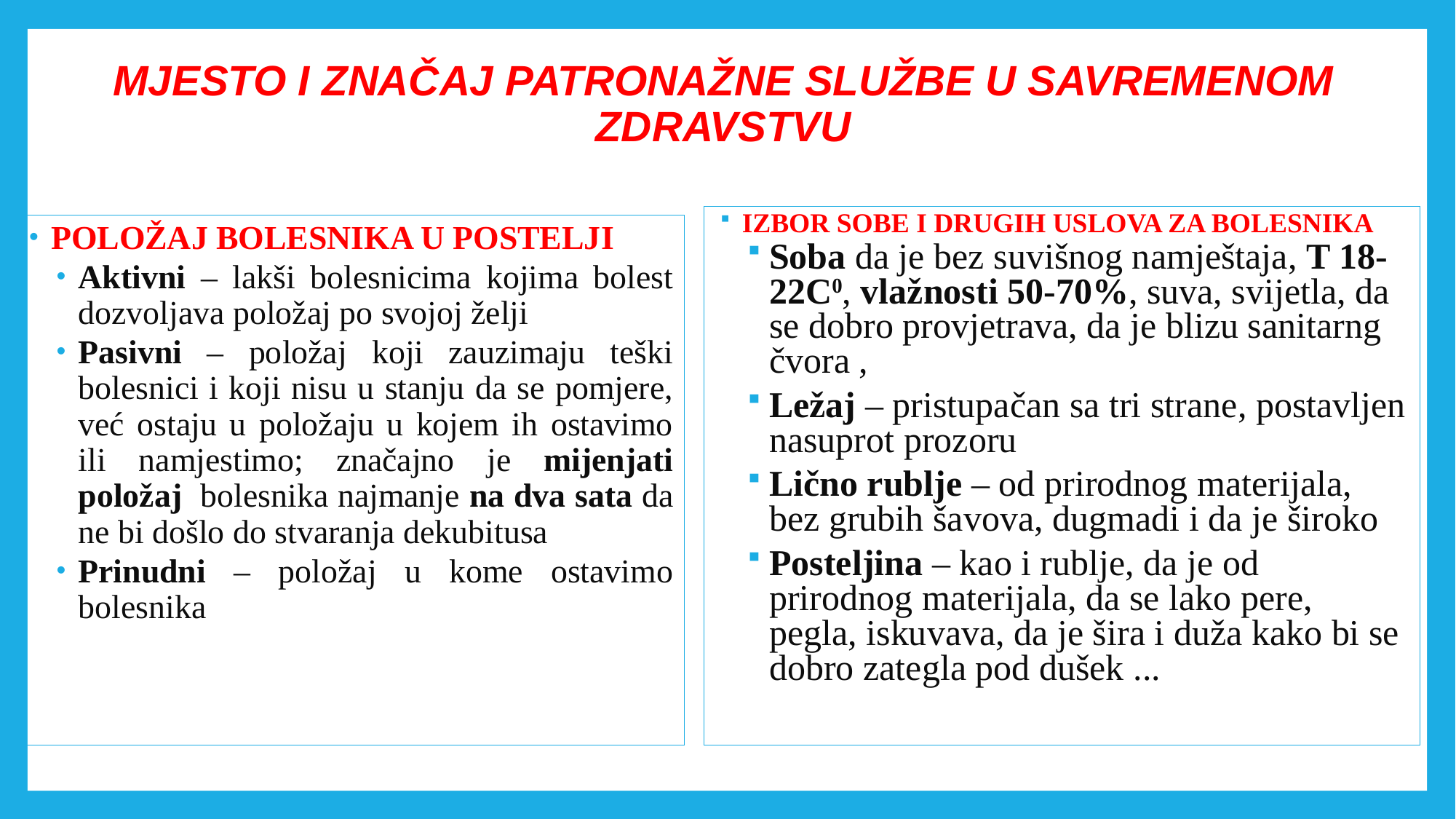

# MJESTO I ZNAČAJ PATRONAŽNE SLUŽBE U SAVREMENOM ZDRAVSTVU
IZBOR SOBE I DRUGIH USLOVA ZA BOLESNIKA
Soba da je bez suvišnog namještaja, T 18-22C0, vlažnosti 50-70%, suva, svijetla, da se dobro provjetrava, da je blizu sanitarng čvora ,
Ležaj – pristupačan sa tri strane, postavljen nasuprot prozoru
Lično rublje – od prirodnog materijala, bez grubih šavova, dugmadi i da je široko
Posteljina – kao i rublje, da je od prirodnog materijala, da se lako pere, pegla, iskuvava, da je šira i duža kako bi se dobro zategla pod dušek ...

POLOŽAJ BOLESNIKA U POSTELJI
Aktivni – lakši bolesnicima kojima bolest dozvoljava položaj po svojoj želji
Pasivni – položaj koji zauzimaju teški bolesnici i koji nisu u stanju da se pomjere, već ostaju u položaju u kojem ih ostavimo ili namjestimo; značajno je mijenjati položaj  bolesnika najmanje na dva sata da ne bi došlo do stvaranja dekubitusa
Prinudni – položaj u kome ostavimo bolesnika